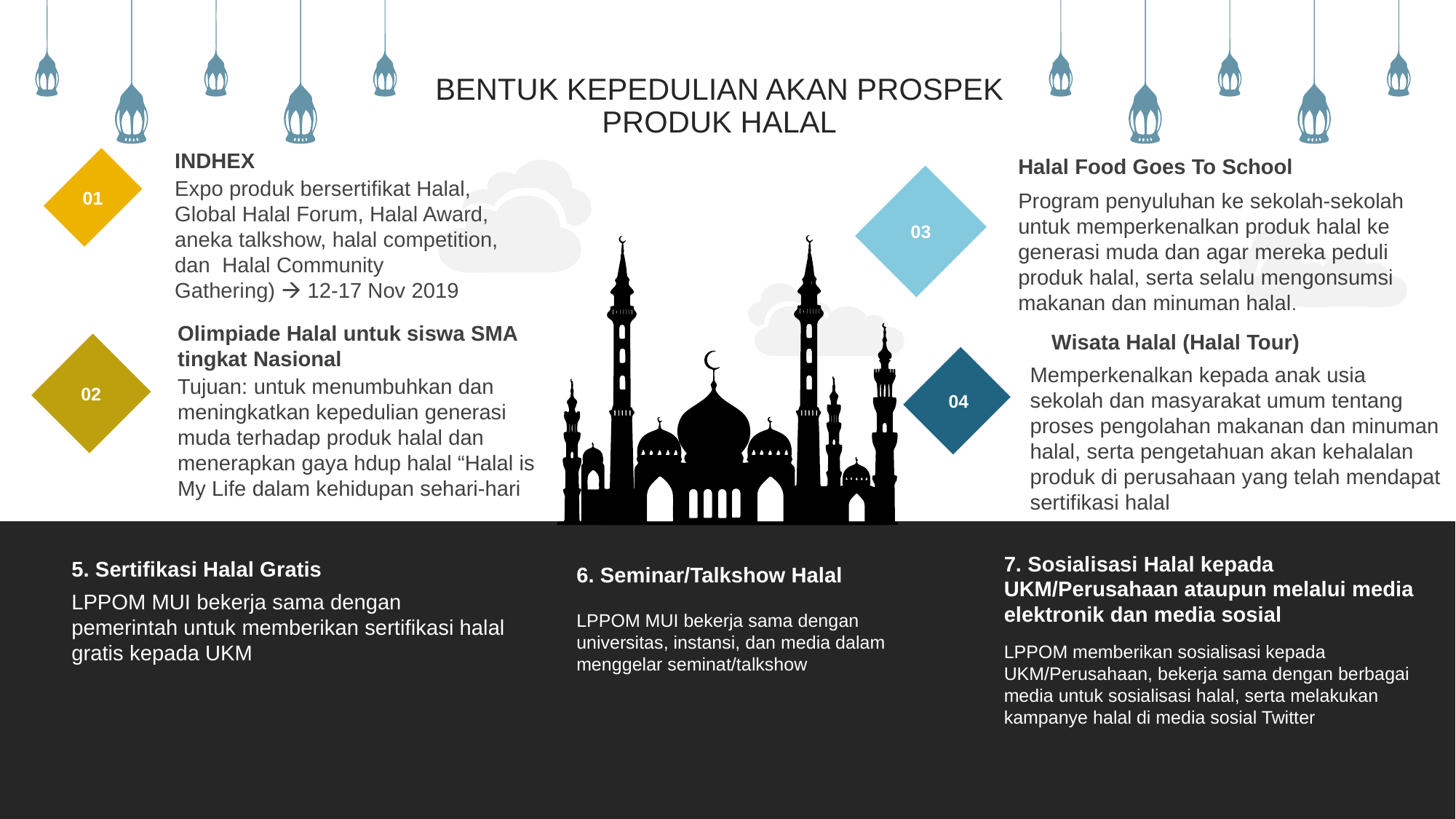

BENTUK KEPEDULIAN AKAN PROSPEK PRODUK HALAL
INDHEX
Expo produk bersertifikat Halal, Global Halal Forum, Halal Award, aneka talkshow, halal competition, dan  Halal Community Gathering) 🡪 12-17 Nov 2019

01
Halal Food Goes To School
Program penyuluhan ke sekolah-sekolah untuk memperkenalkan produk halal ke generasi muda dan agar mereka peduli produk halal, serta selalu mengonsumsi makanan dan minuman halal.

03

Olimpiade Halal untuk siswa SMA tingkat Nasional
Tujuan: untuk menumbuhkan dan meningkatkan kepedulian generasi muda terhadap produk halal dan menerapkan gaya hdup halal “Halal is My Life dalam kehidupan sehari-hari

02
Wisata Halal (Halal Tour)
Memperkenalkan kepada anak usia sekolah dan masyarakat umum tentang proses pengolahan makanan dan minuman halal, serta pengetahuan akan kehalalan produk di perusahaan yang telah mendapat sertifikasi halal

04

7. Sosialisasi Halal kepada UKM/Perusahaan ataupun melalui media elektronik dan media sosial
LPPOM memberikan sosialisasi kepada UKM/Perusahaan, bekerja sama dengan berbagai media untuk sosialisasi halal, serta melakukan kampanye halal di media sosial Twitter
5. Sertifikasi Halal Gratis
LPPOM MUI bekerja sama dengan pemerintah untuk memberikan sertifikasi halal gratis kepada UKM
6. Seminar/Talkshow Halal
LPPOM MUI bekerja sama dengan universitas, instansi, dan media dalam menggelar seminat/talkshow